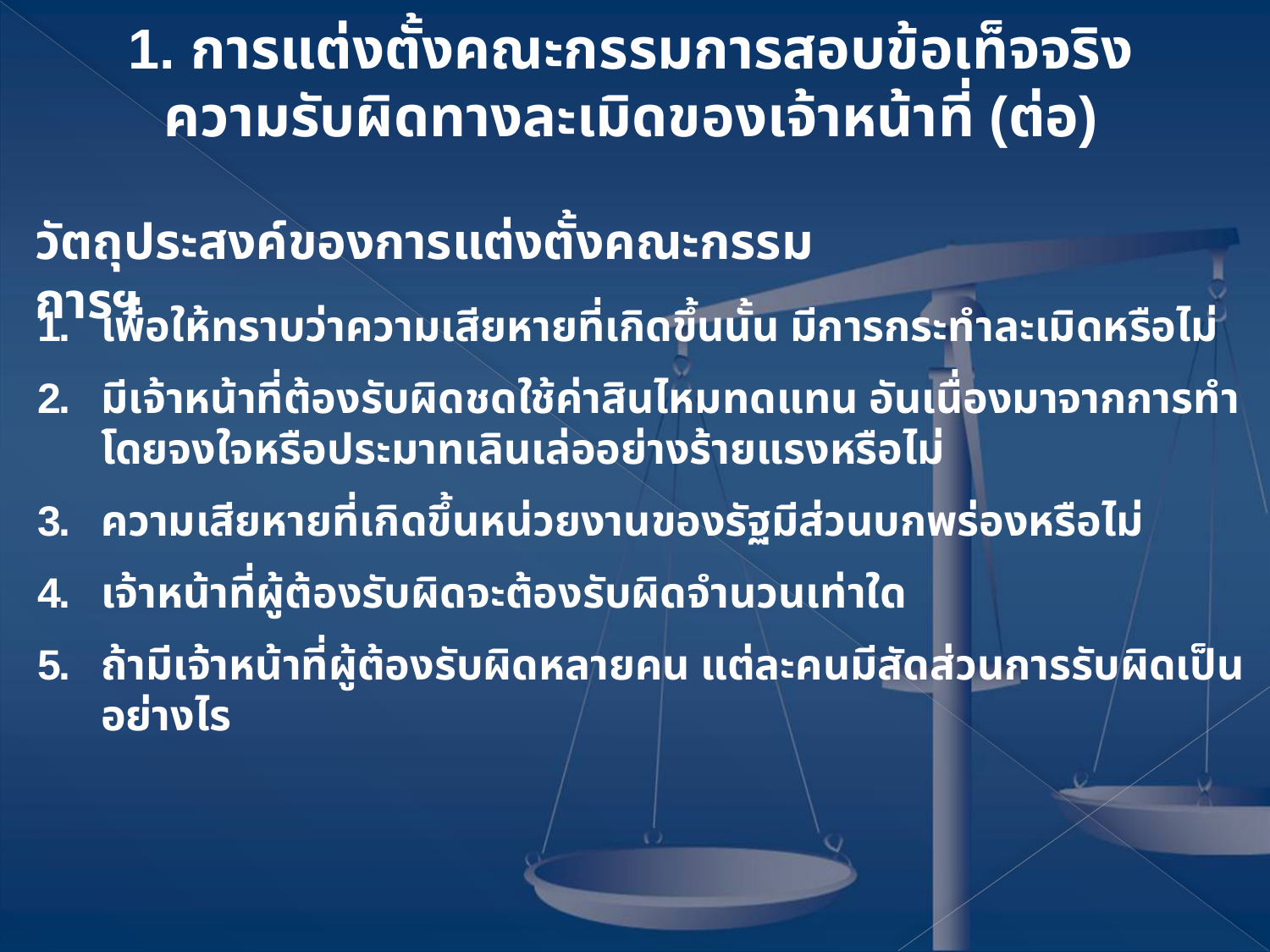

1. การแต่งตั้งคณะกรรมการสอบข้อเท็จจริง
ความรับผิดทางละเมิดของเจ้าหน้าที่ (ต่อ)
วัตถุประสงค์ของการแต่งตั้งคณะกรรมการฯ
เพื่อให้ทราบว่าความเสียหายที่เกิดขึ้นนั้น มีการกระทำละเมิดหรือไม่
มีเจ้าหน้าที่ต้องรับผิดชดใช้ค่าสินไหมทดแทน อันเนื่องมาจากการทำโดยจงใจหรือประมาทเลินเล่ออย่างร้ายแรงหรือไม่
ความเสียหายที่เกิดขึ้นหน่วยงานของรัฐมีส่วนบกพร่องหรือไม่
เจ้าหน้าที่ผู้ต้องรับผิดจะต้องรับผิดจำนวนเท่าใด
ถ้ามีเจ้าหน้าที่ผู้ต้องรับผิดหลายคน แต่ละคนมีสัดส่วนการรับผิดเป็นอย่างไร